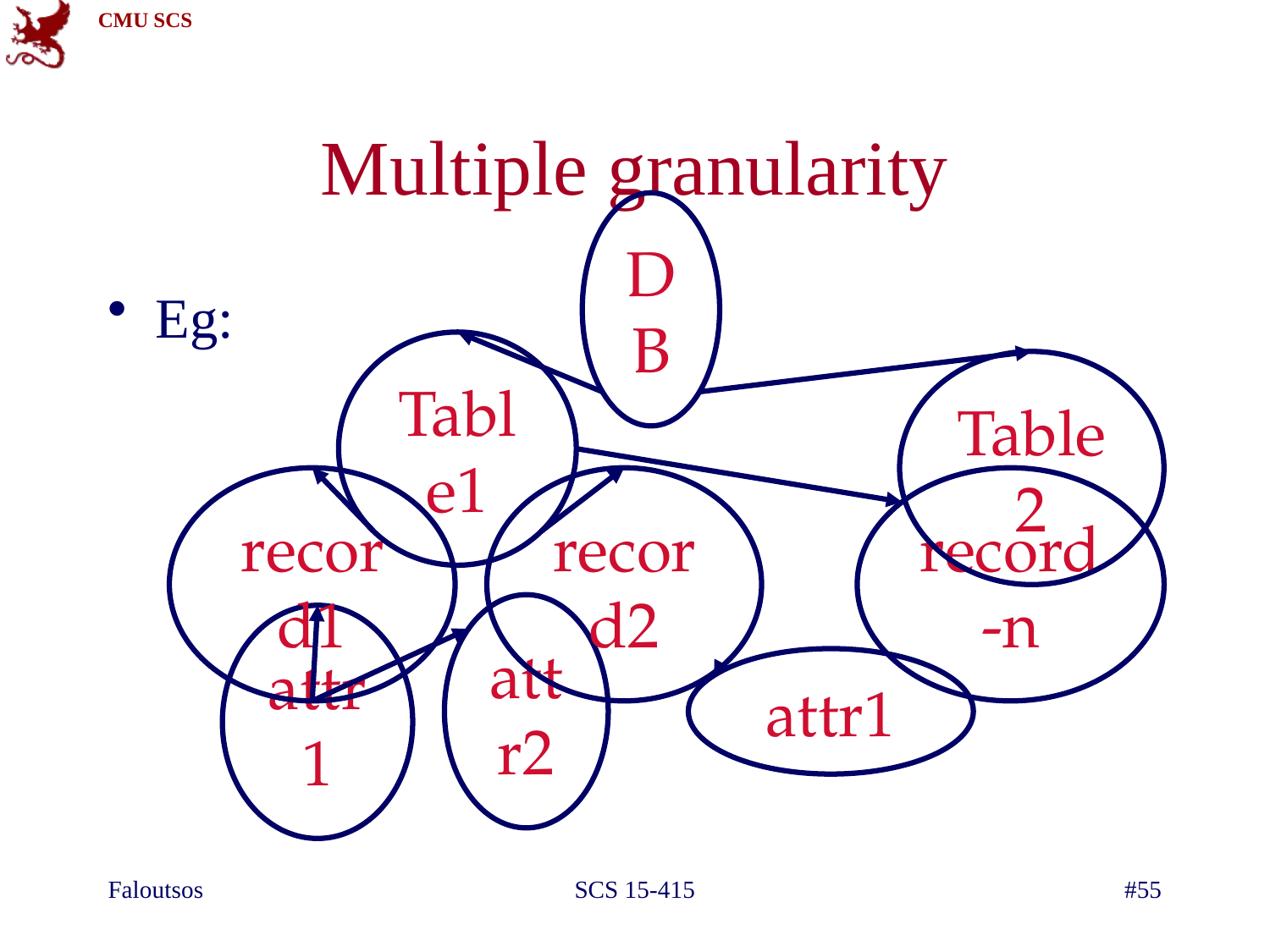

# Multiple granularity
DB
Table1
Table2
record1
record2
record-n
attr2
attr1
attr1
Eg:
Faloutsos
SCS 15-415
#55